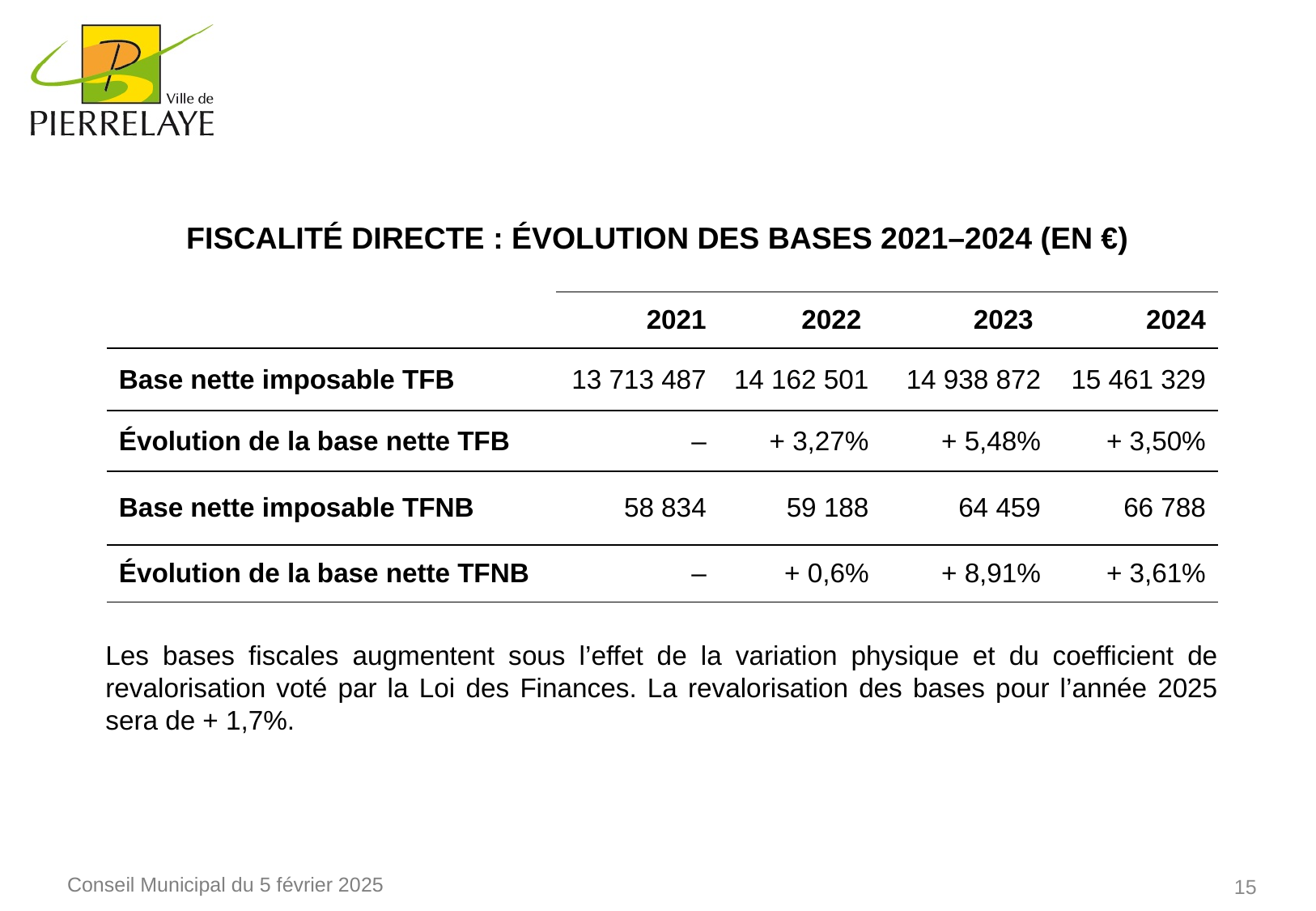

Fiscalité directe : évolution des bases 2021–2024 (en €)
|  | 2021 | 2022 | 2023 | 2024 |
| --- | --- | --- | --- | --- |
| Base nette imposable TFB | 13 713 487 | 14 162 501 | 14 938 872 | 15 461 329 |
| Évolution de la base nette TFB | – | + 3,27% | + 5,48% | + 3,50% |
| Base nette imposable TFNB | 58 834 | 59 188 | 64 459 | 66 788 |
| Évolution de la base nette TFNB | – | + 0,6% | + 8,91% | + 3,61% |
Les bases fiscales augmentent sous l’effet de la variation physique et du coefficient de revalorisation voté par la Loi des Finances. La revalorisation des bases pour l’année 2025 sera de + 1,7%.
15
Conseil Municipal du 5 février 2025